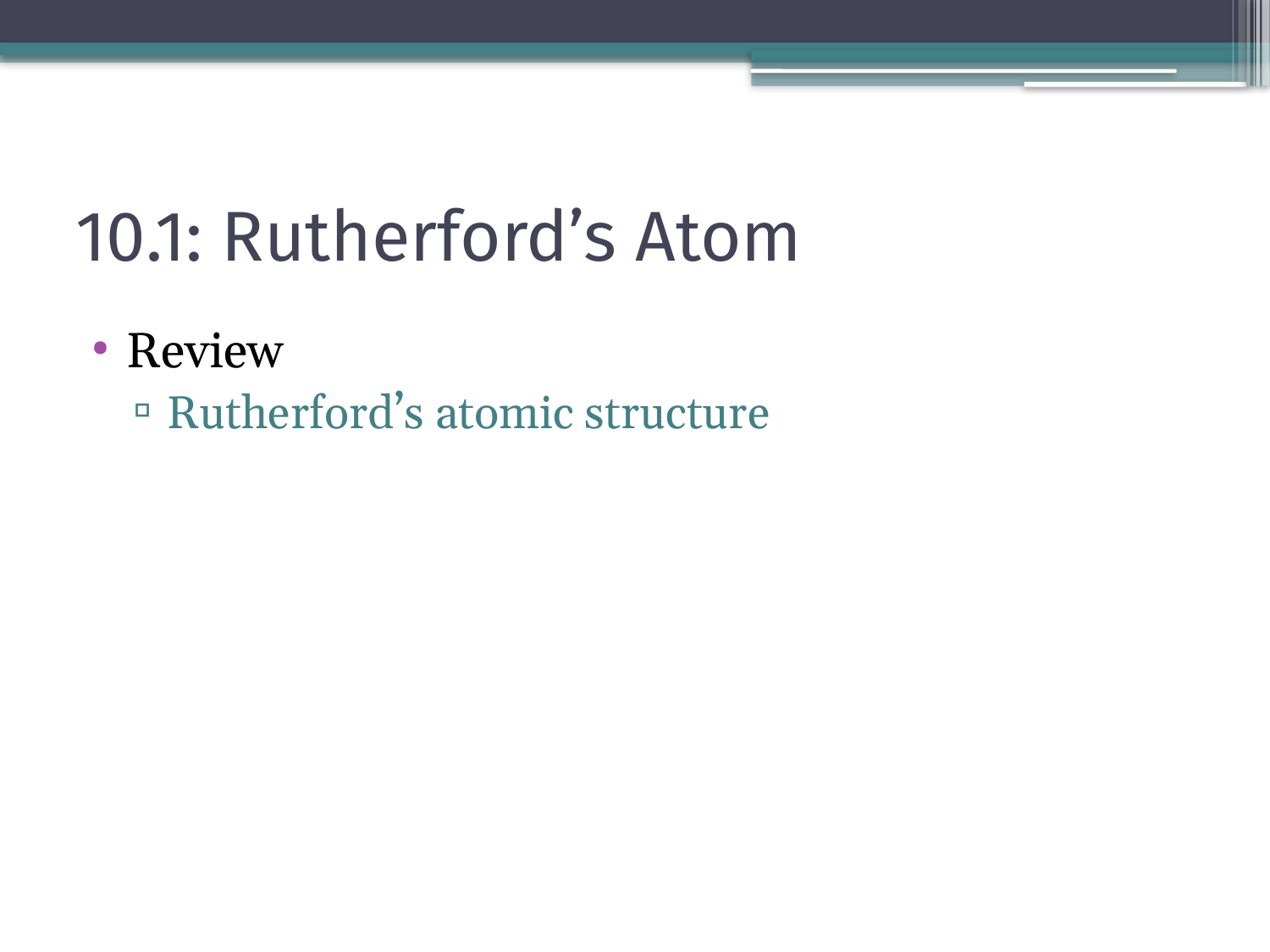

# 10.1: Rutherford’s Atom
Review
Rutherford’s atomic structure